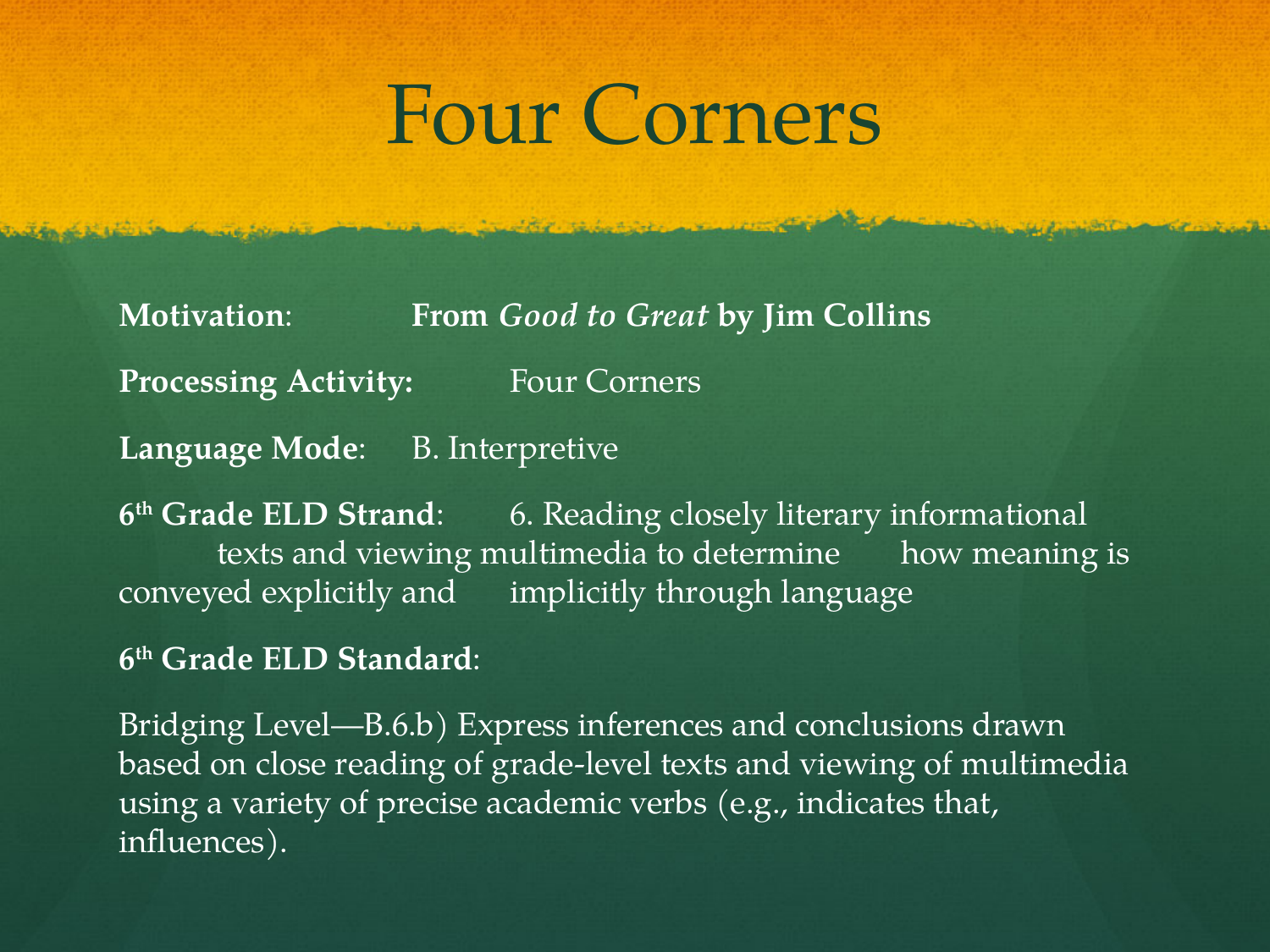

# Four Corners
Motivation:              	From Good to Great by Jim Collins
Processing Activity: 	Four Corners
Language Mode: 	B. Interpretive
6th Grade ELD Strand: 	6. Reading closely literary informational 			texts and viewing multimedia to determine 			how meaning is conveyed explicitly and 			implicitly through language
6th Grade ELD Standard:
Bridging Level—B.6.b) Express inferences and conclusions drawn based on close reading of grade‐level texts and viewing of multimedia using a variety of precise academic verbs (e.g., indicates that, influences).